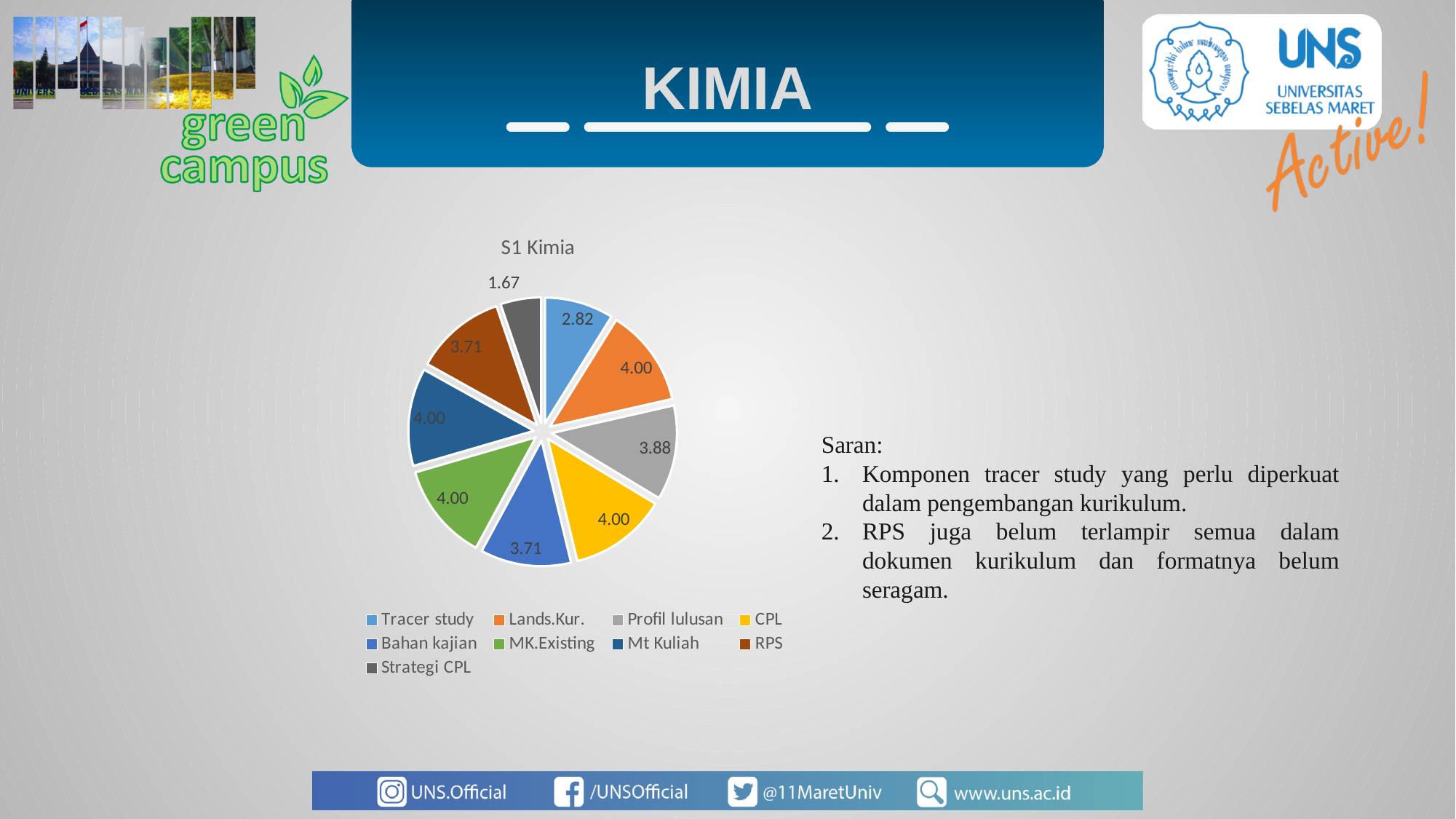

KIMIA

### Chart: S1 Kimia

| Category |  |
|---|---|
| Tracer study | 2.81818181818182 |
| Lands.Kur. | 4.0 |
| Profil lulusan | 3.875 |
| CPL | 4.0 |
| Bahan kajian | 3.71428571428571 |
| MK.Existing | 4.0 |
| Mt Kuliah | 4.0 |
| RPS | 3.71474358974359 |
| Strategi CPL | 1.66666666666667 |
Saran:
Komponen tracer study yang perlu diperkuat dalam pengembangan kurikulum.
RPS juga belum terlampir semua dalam dokumen kurikulum dan formatnya belum seragam.